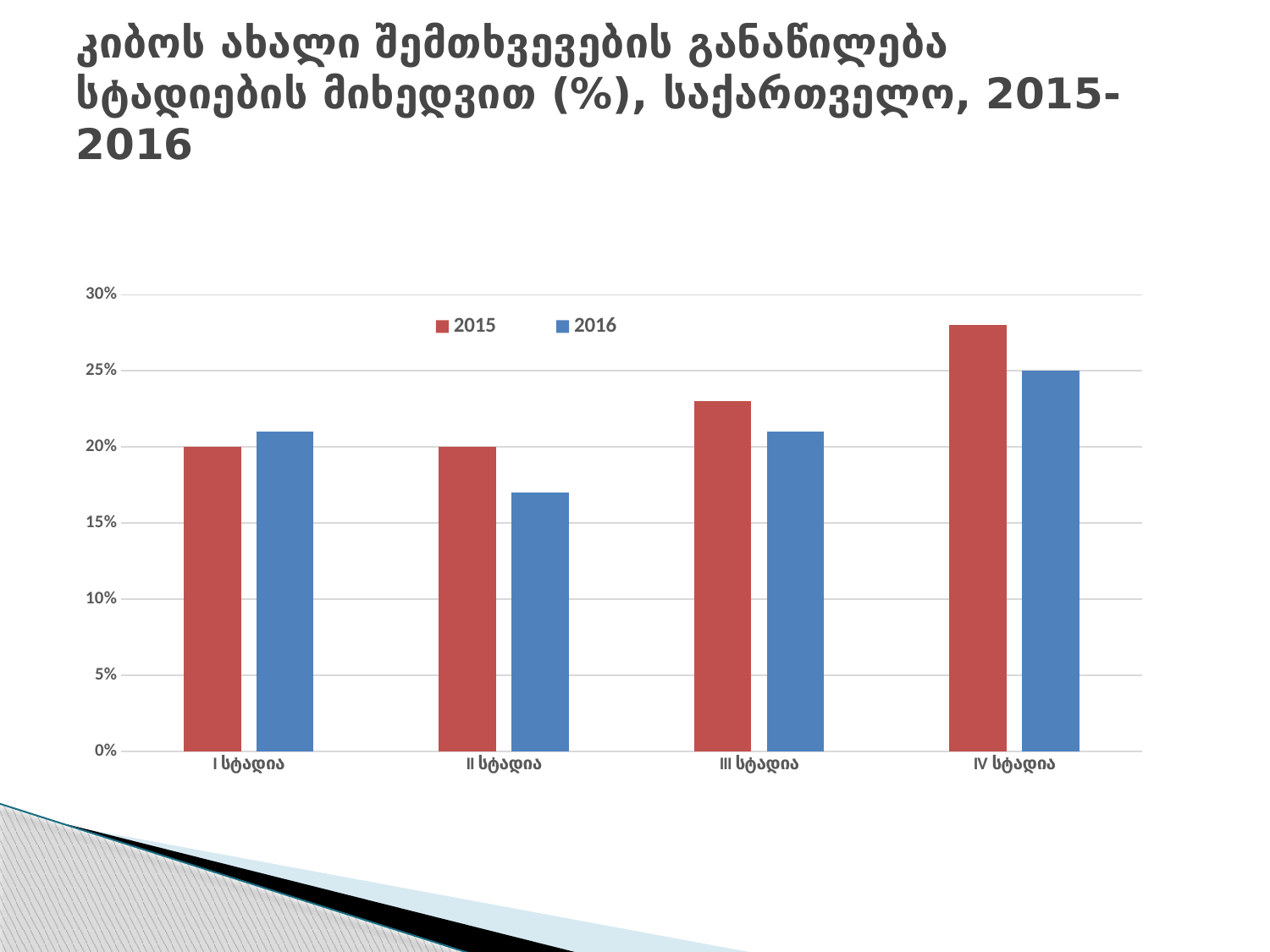

# კიბოს ახალი შემთხვევების განაწილება სტადიების მიხედვით (%), საქართველო, 2015-2016

### Chart

| Category | 2015 | 2016 |
|---|---|---|
| I სტადია | 0.2 | 0.21 |
| II სტადია | 0.2 | 0.17 |
| III სტადია | 0.23 | 0.21 |
| IV სტადია | 0.28 | 0.25 |